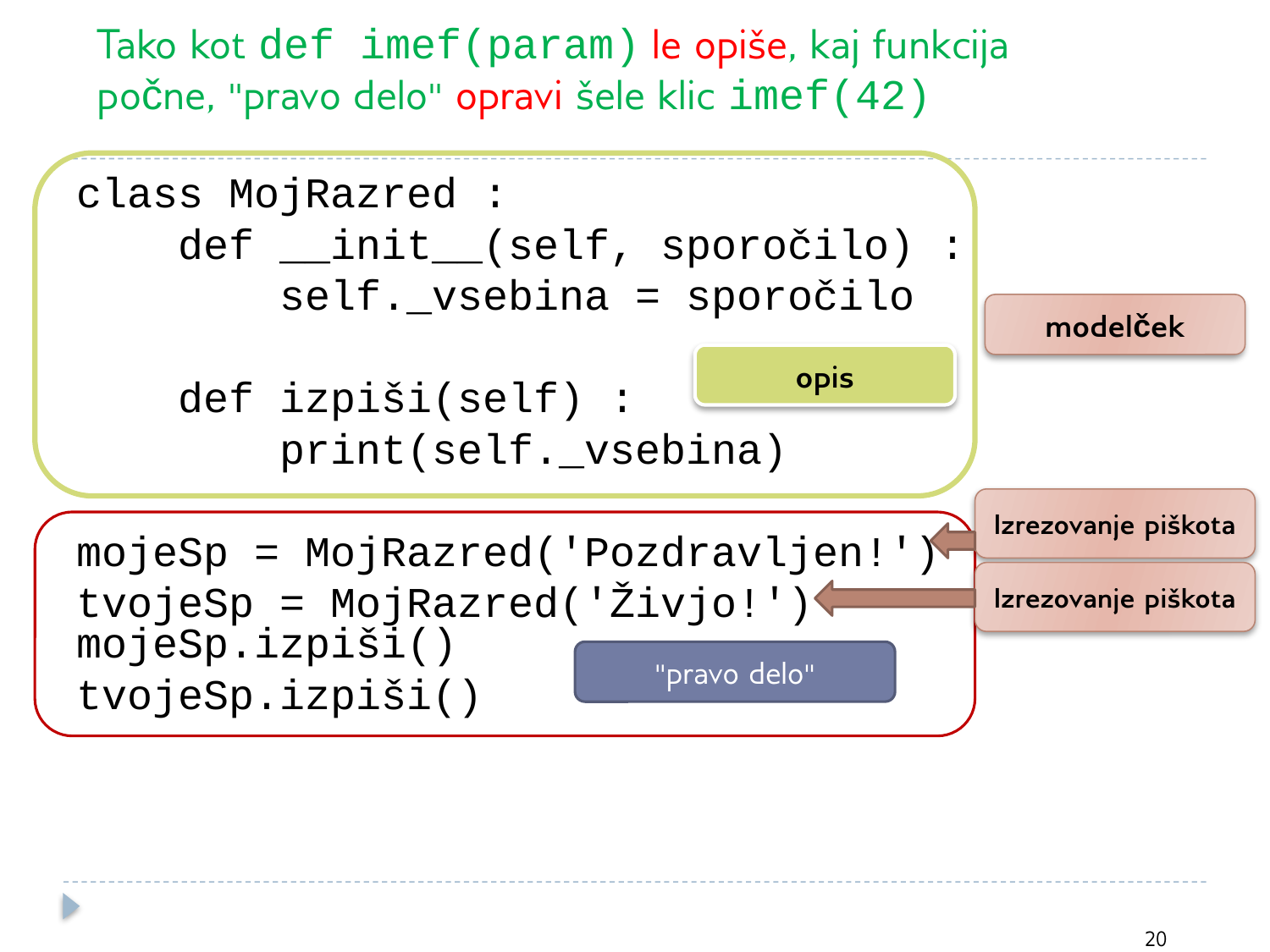

Tako kot def imef(param) le opiše, kaj funkcija počne, "pravo delo" opravi šele klic imef(42)

class MojRazred :
    def __init__(self, sporočilo) :
        self._vsebina = sporočilo

    def izpiši(self) :
        print(self._vsebina)

mojeSp = MojRazred('Pozdravljen!')
tvojeSp = MojRazred('Živjo!')       mojeSp.izpiši()
tvojeSp.izpiši()

modelček
opis
Izrezovanje piškota

Izrezovanje piškota

"pravo delo"

20